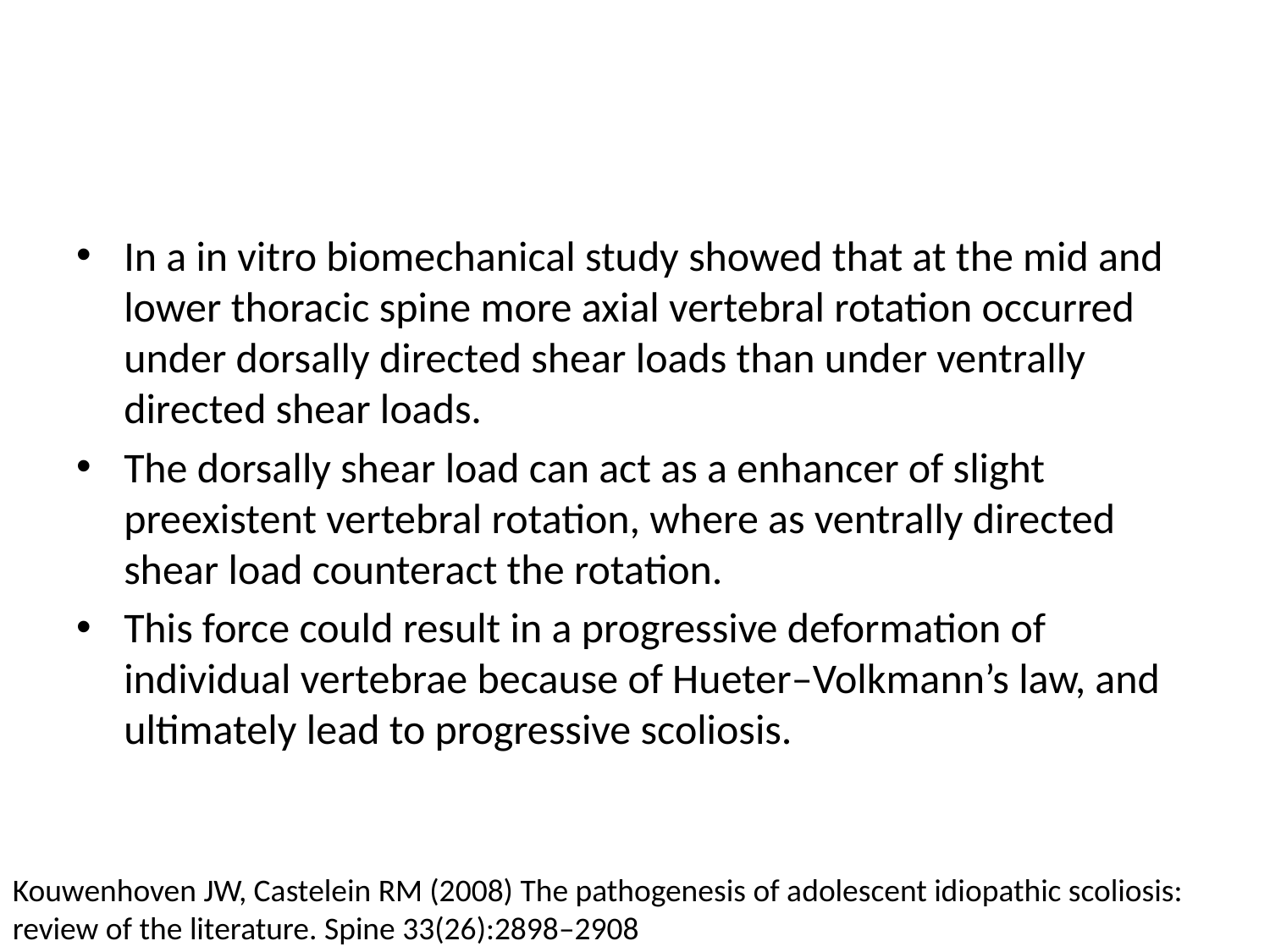

#
In a in vitro biomechanical study showed that at the mid and lower thoracic spine more axial vertebral rotation occurred under dorsally directed shear loads than under ventrally directed shear loads.
The dorsally shear load can act as a enhancer of slight preexistent vertebral rotation, where as ventrally directed shear load counteract the rotation.
This force could result in a progressive deformation of individual vertebrae because of Hueter–Volkmann’s law, and ultimately lead to progressive scoliosis.
Kouwenhoven JW, Castelein RM (2008) The pathogenesis of adolescent idiopathic scoliosis: review of the literature. Spine 33(26):2898–2908